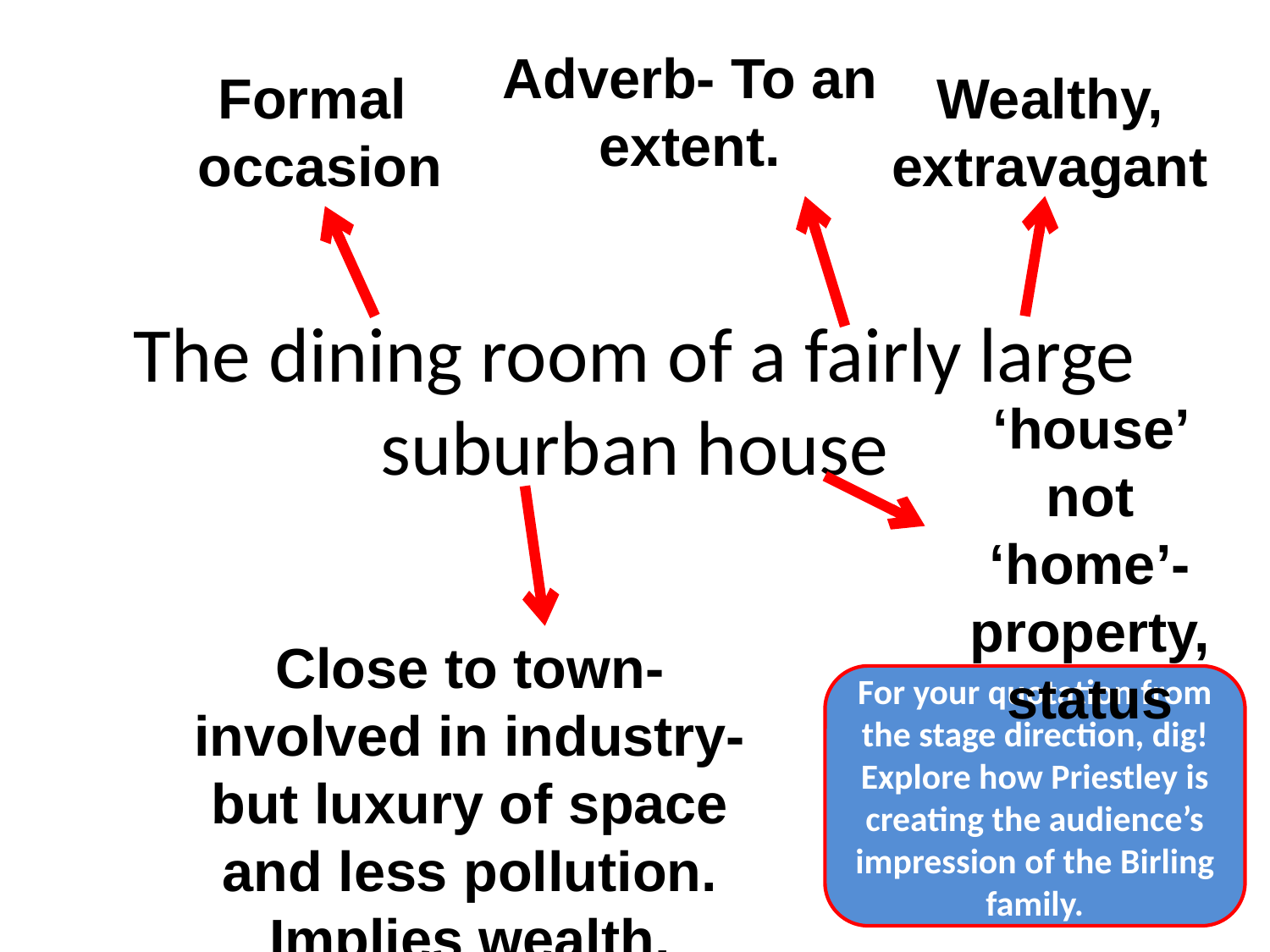

Adverb- To an extent.
Formal
occasion
Wealthy, extravagant
# The dining room of a fairly large suburban house
‘house’ not ‘home’- property, status
Close to town- involved in industry- but luxury of space and less pollution. Implies wealth.
For your quotation from the stage direction, dig!
Explore how Priestley is creating the audience’s impression of the Birling family.